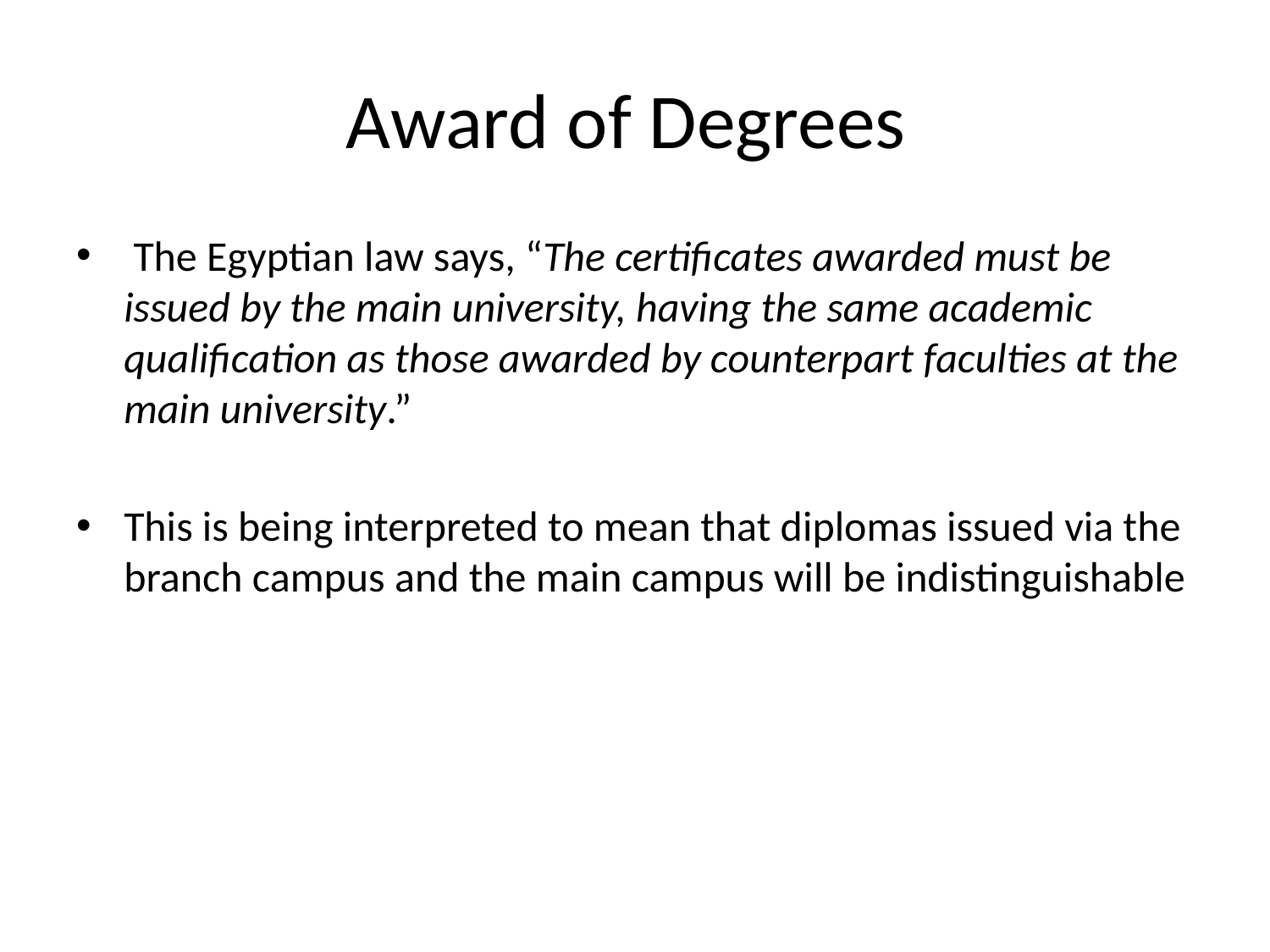

# Award of Degrees
 The Egyptian law says, “The certificates awarded must be issued by the main university, having the same academic qualification as those awarded by counterpart faculties at the main university.”

This is being interpreted to mean that diplomas issued via the branch campus and the main campus will be indistinguishable